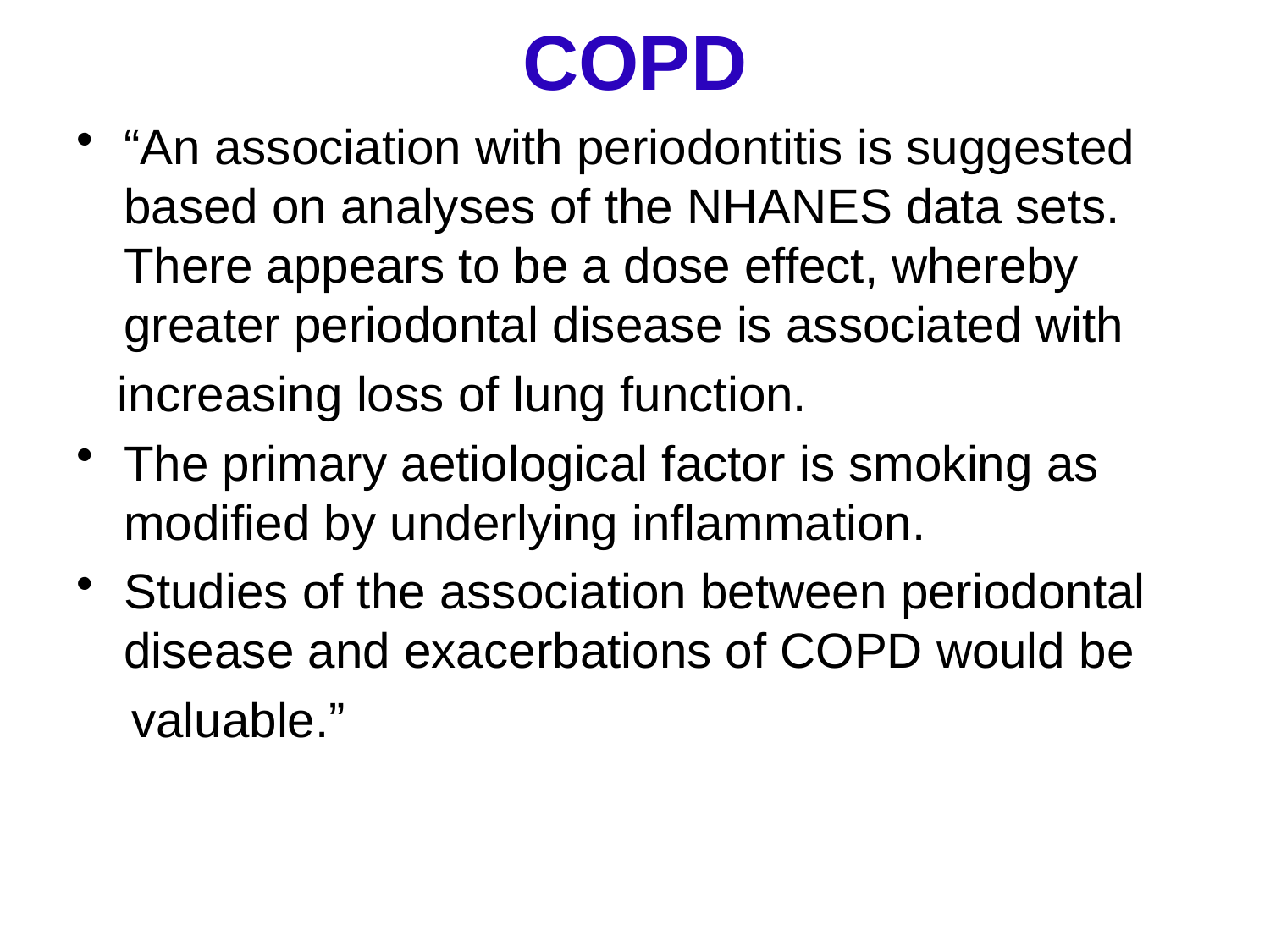

# COPD
“An association with periodontitis is suggested based on analyses of the NHANES data sets. There appears to be a dose effect, whereby greater periodontal disease is associated with
   increasing loss of lung function.
The primary aetiological factor is smoking as modified by underlying inflammation.
Studies of the association between periodontal disease and exacerbations of COPD would be
    valuable.”